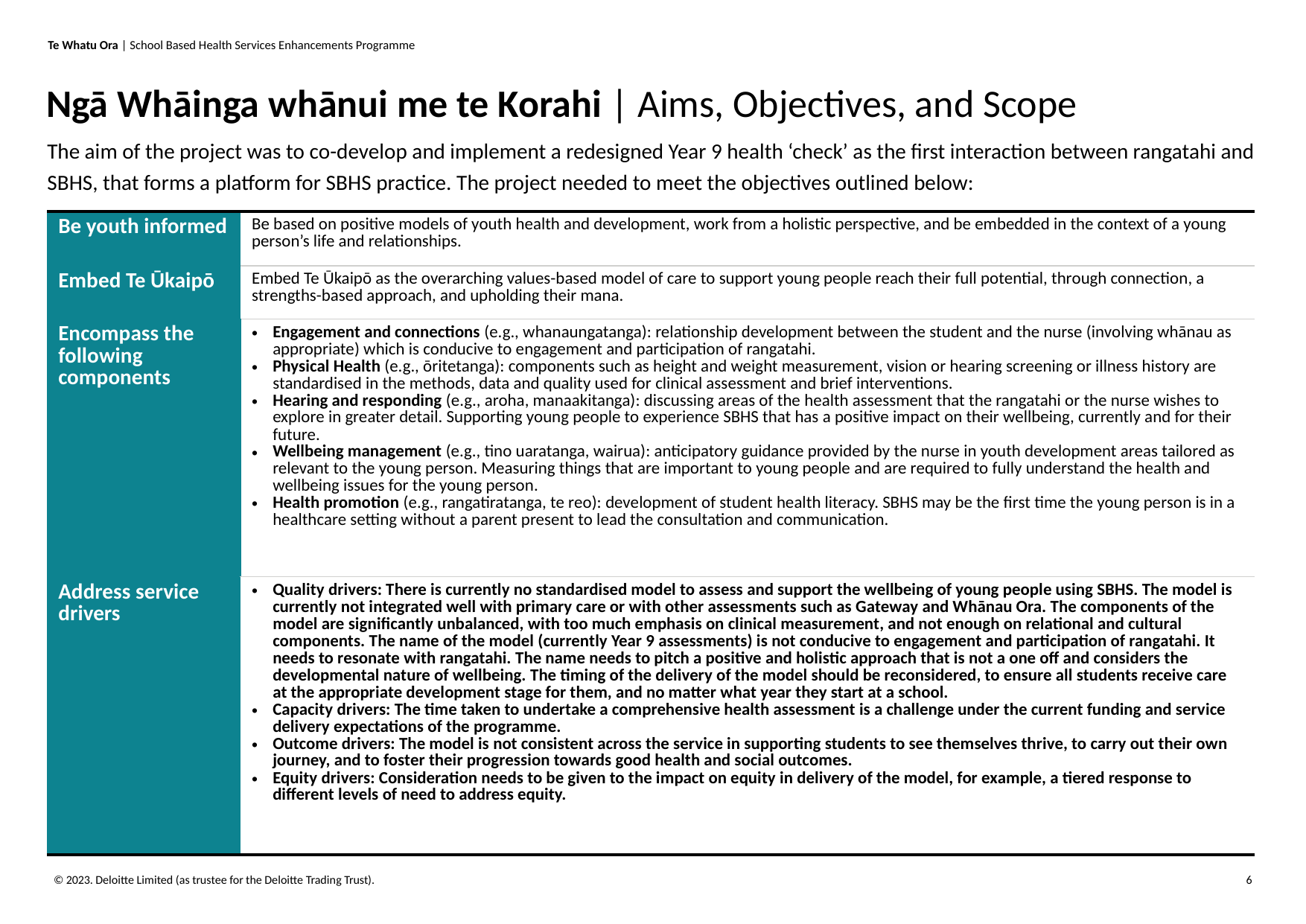

# Ngā Whāinga whānui me te Korahi | Aims, Objectives, and Scope
The aim of the project was to co-develop and implement a redesigned Year 9 health ‘check’ as the first interaction between rangatahi and SBHS, that forms a platform for SBHS practice. The project needed to meet the objectives outlined below:
| Be youth informed | Be based on positive models of youth health and development, work from a holistic perspective, and be embedded in the context of a young person’s life and relationships. |
| --- | --- |
| Embed Te Ūkaipō | Embed Te Ūkaipō as the overarching values-based model of care to support young people reach their full potential, through connection, a strengths-based approach, and upholding their mana. |
| Encompass the following components | Engagement and connections (e.g., whanaungatanga): relationship development between the student and the nurse (involving whānau as appropriate) which is conducive to engagement and participation of rangatahi. Physical Health (e.g., ōritetanga): components such as height and weight measurement, vision or hearing screening or illness history are standardised in the methods, data and quality used for clinical assessment and brief interventions. Hearing and responding (e.g., aroha, manaakitanga): discussing areas of the health assessment that the rangatahi or the nurse wishes to explore in greater detail. Supporting young people to experience SBHS that has a positive impact on their wellbeing, currently and for their future. Wellbeing management (e.g., tino uaratanga, wairua): anticipatory guidance provided by the nurse in youth development areas tailored as relevant to the young person. Measuring things that are important to young people and are required to fully understand the health and wellbeing issues for the young person. Health promotion (e.g., rangatiratanga, te reo): development of student health literacy. SBHS may be the first time the young person is in a healthcare setting without a parent present to lead the consultation and communication. |
| Address service drivers | Quality drivers: There is currently no standardised model to assess and support the wellbeing of young people using SBHS. The model is currently not integrated well with primary care or with other assessments such as Gateway and Whānau Ora. The components of the model are significantly unbalanced, with too much emphasis on clinical measurement, and not enough on relational and cultural components. The name of the model (currently Year 9 assessments) is not conducive to engagement and participation of rangatahi. It needs to resonate with rangatahi. The name needs to pitch a positive and holistic approach that is not a one off and considers the developmental nature of wellbeing. The timing of the delivery of the model should be reconsidered, to ensure all students receive care at the appropriate development stage for them, and no matter what year they start at a school. Capacity drivers: The time taken to undertake a comprehensive health assessment is a challenge under the current funding and service delivery expectations of the programme. Outcome drivers: The model is not consistent across the service in supporting students to see themselves thrive, to carry out their own journey, and to foster their progression towards good health and social outcomes. Equity drivers: Consideration needs to be given to the impact on equity in delivery of the model, for example, a tiered response to different levels of need to address equity. |